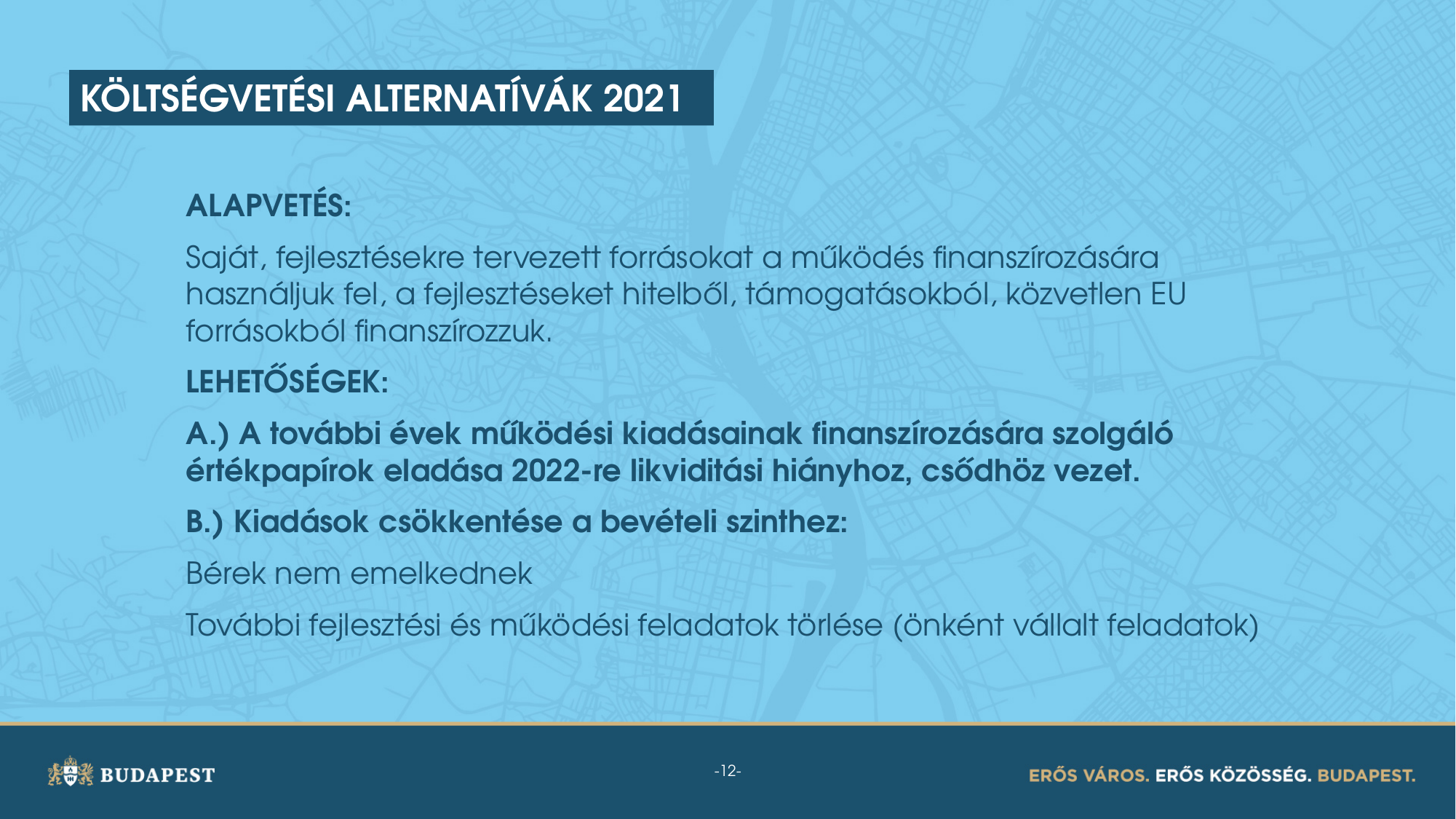

KÖLTSÉGVETÉSI ALTERNATÍVÁK 2021
ALAPVETÉS:
Saját, fejlesztésekre tervezett forrásokat a működés finanszírozására használjuk fel, a fejlesztéseket hitelből, támogatásokból, közvetlen EU forrásokból finanszírozzuk.
LEHETŐSÉGEK:
A.) A további évek működési kiadásainak finanszírozására szolgáló értékpapírok eladása 2022-re likviditási hiányhoz, csődhöz vezet.
B.) Kiadások csökkentése a bevételi szinthez:
Bérek nem emelkednek
További fejlesztési és működési feladatok törlése (önként vállalt feladatok)
-12-